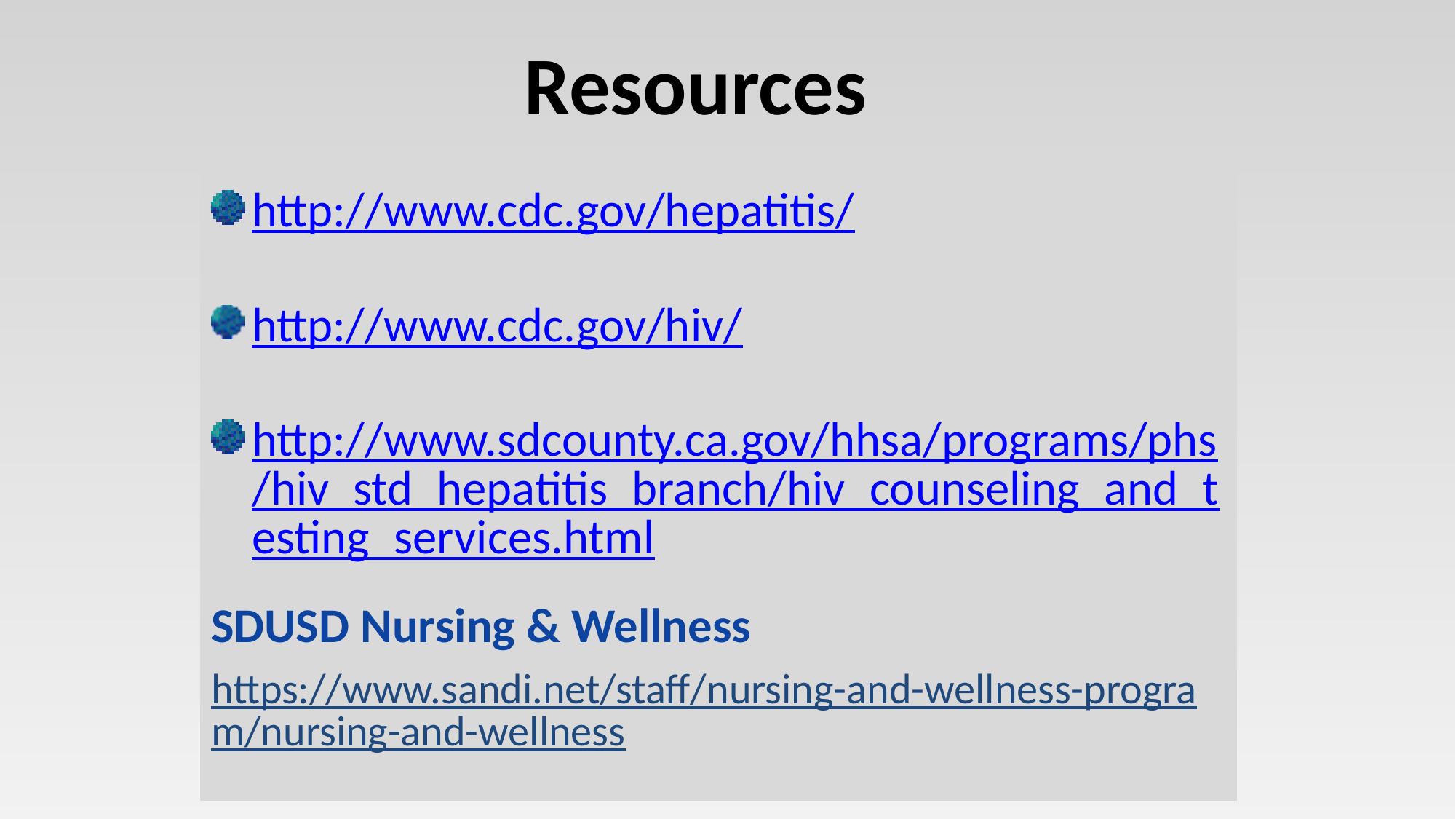

# Resources
http://www.cdc.gov/hepatitis/

http://www.cdc.gov/hiv/

http://www.sdcounty.ca.gov/hhsa/programs/phs/hiv_std_hepatitis_branch/hiv_counseling_and_testing_services.html

SDUSD Nursing & Wellness
https://www.sandi.net/staff/nursing-and-wellness-program/nursing-and-wellness